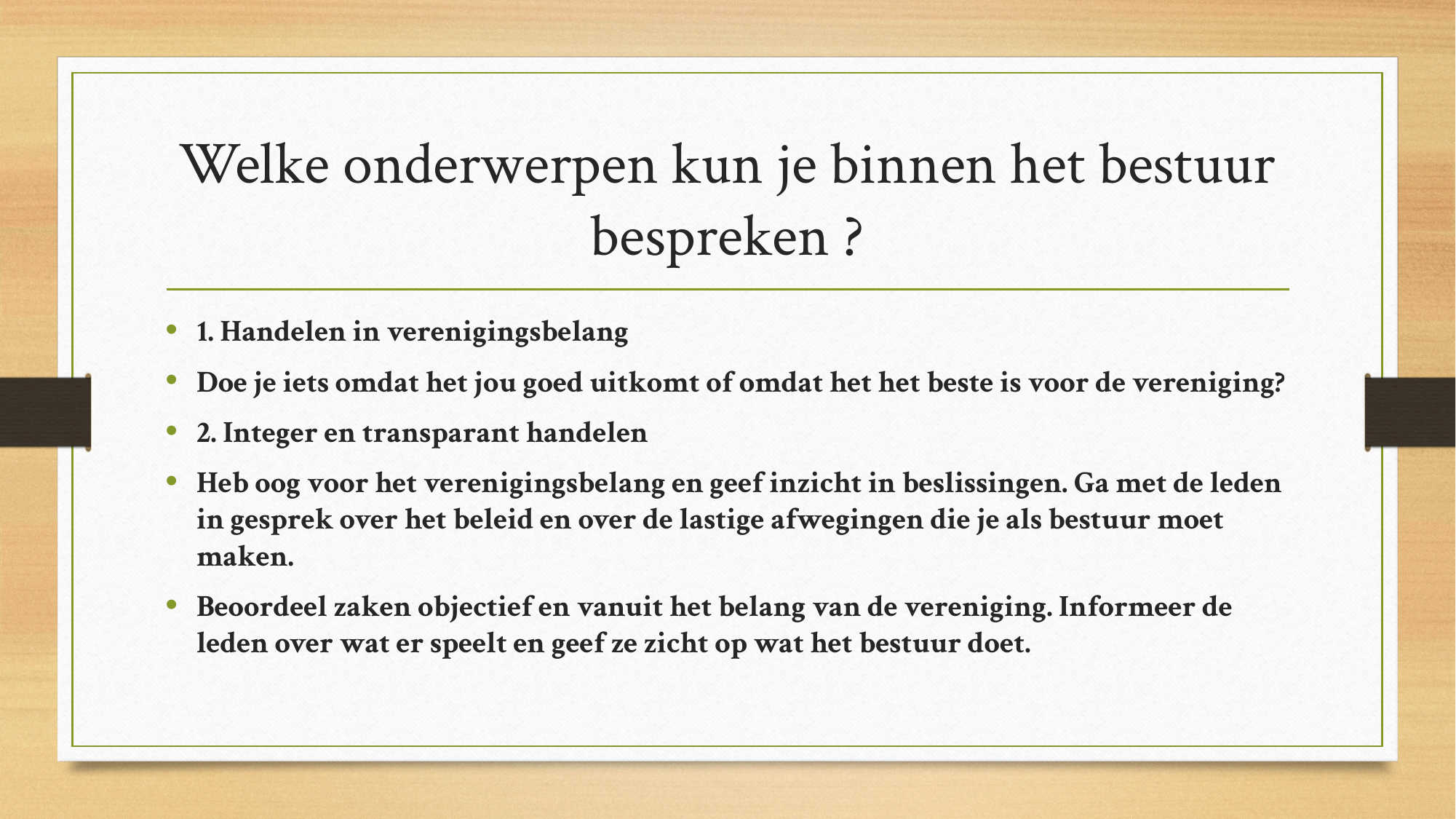

# Welke onderwerpen kun je binnen het bestuur bespreken ?
1. Handelen in verenigingsbelang
Doe je iets omdat het jou goed uitkomt of omdat het het beste is voor de vereniging?
2. Integer en transparant handelen
Heb oog voor het verenigingsbelang en geef inzicht in beslissingen. Ga met de leden in gesprek over het beleid en over de lastige afwegingen die je als bestuur moet maken.
Beoordeel zaken objectief en vanuit het belang van de vereniging. Informeer de leden over wat er speelt en geef ze zicht op wat het bestuur doet.